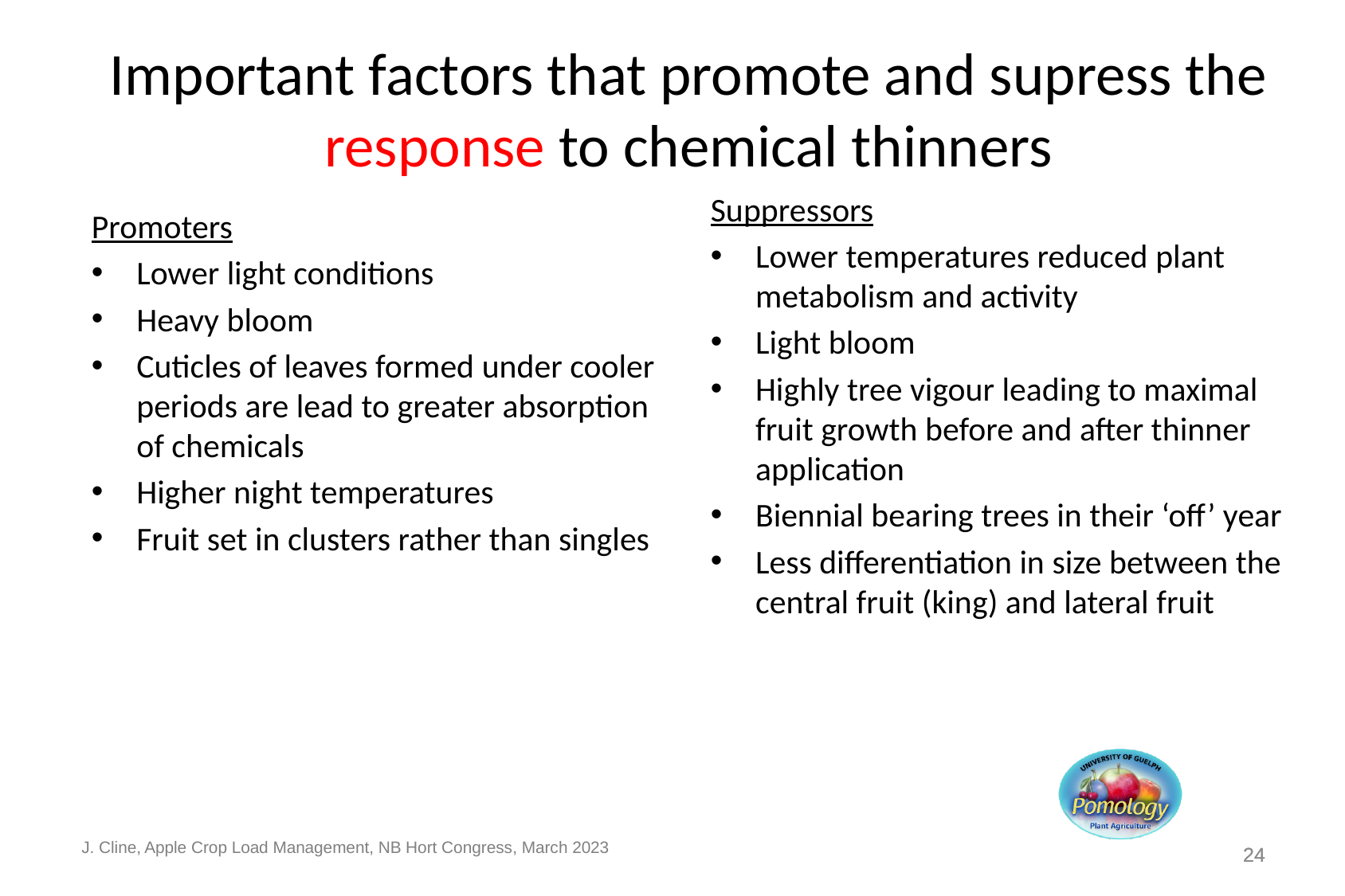

# Important factors that promote and supress the response to chemical thinners
Suppressors
Lower temperatures reduced plant metabolism and activity
Light bloom
Highly tree vigour leading to maximal fruit growth before and after thinner application
Biennial bearing trees in their ‘off’ year
Less differentiation in size between the central fruit (king) and lateral fruit

Promoters
Lower light conditions
Heavy bloom
Cuticles of leaves formed under cooler periods are lead to greater absorption of chemicals
Higher night temperatures
Fruit set in clusters rather than singles

24